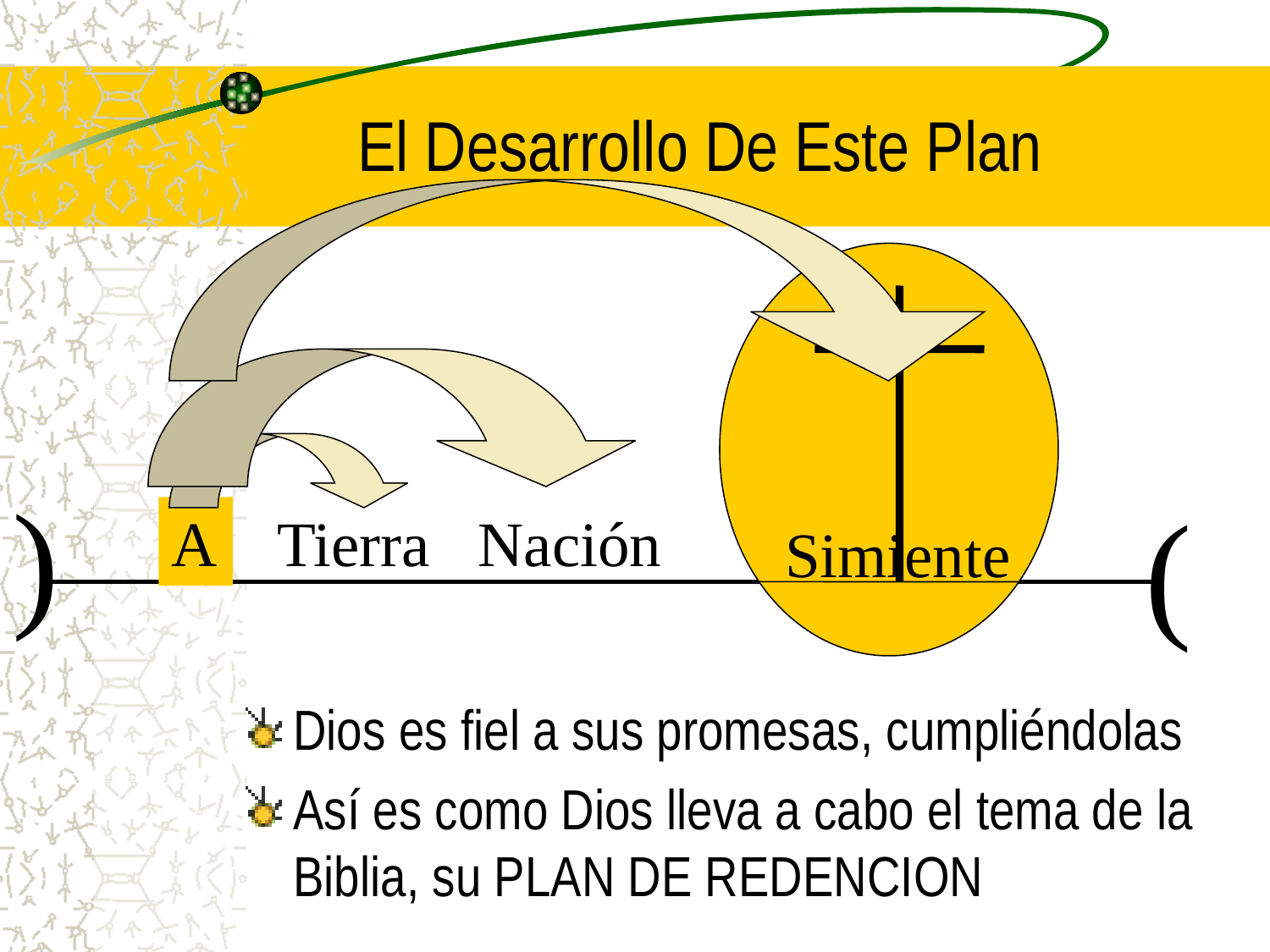

# El Desarrollo De Este Plan

)
(

A
Tierra
Nación

Simiente

Dios es fiel a sus promesas, cumpliéndolas
Así es como Dios lleva a cabo el tema de la Biblia, su PLAN DE REDENCION